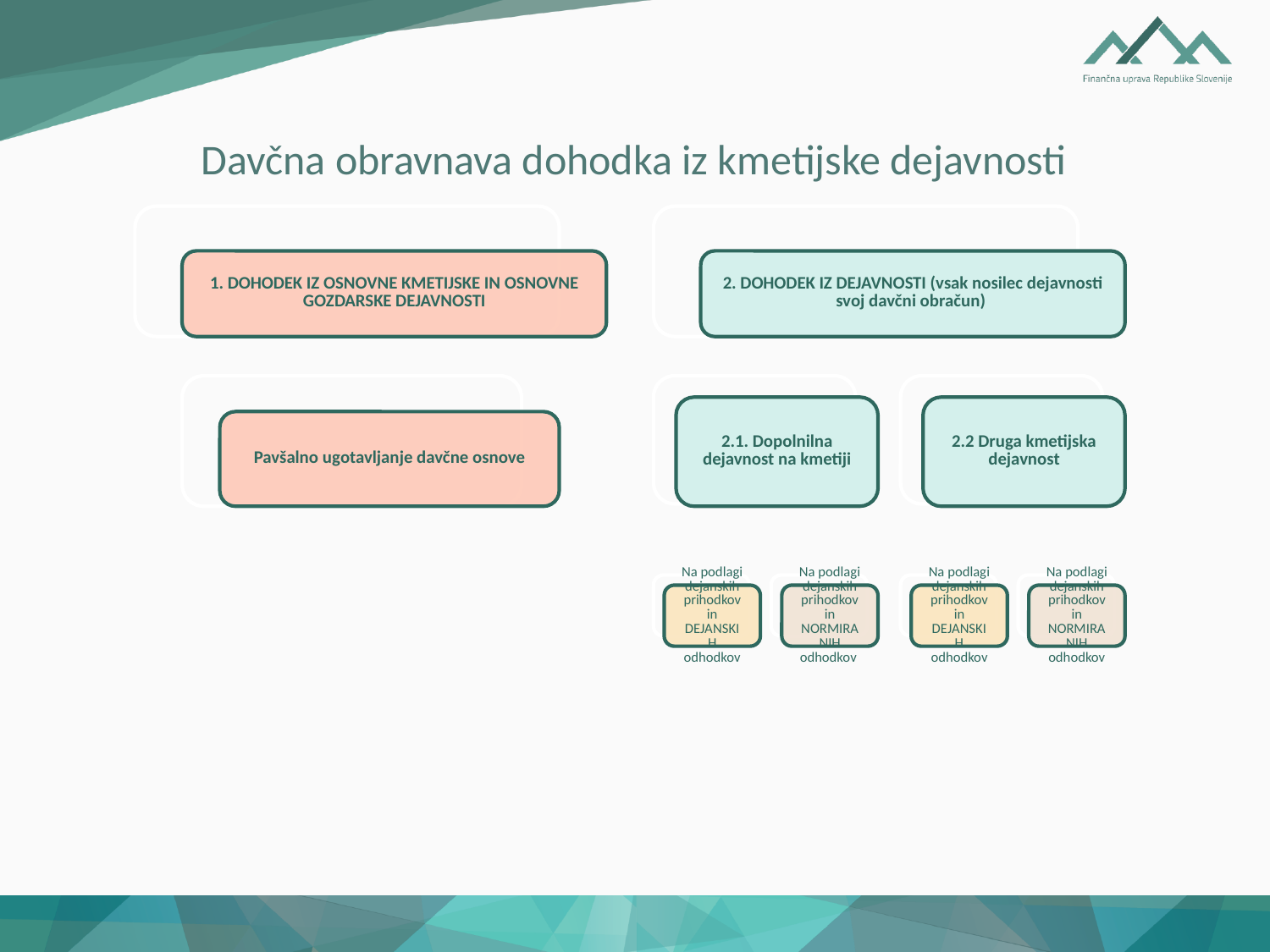

Davčna obravnava dohodka iz kmetijske dejavnosti
2. DOHODEK IZ DEJAVNOSTI (vsak nosilec dejavnosti svoj davčni obračun)
2.1. Dopolnilna dejavnost na kmetiji
Na podlagi dejanskih prihodkov in DEJANSKIH odhodkov
Na podlagi dejanskih prihodkov in NORMIRANIH odhodkov
2.2 Druga kmetijska dejavnost
Na podlagi dejanskih prihodkov in DEJANSKIH odhodkov
Na podlagi dejanskih prihodkov in NORMIRANIH odhodkov
1. DOHODEK IZ OSNOVNE KMETIJSKE IN OSNOVNE GOZDARSKE DEJAVNOSTI
Pavšalno ugotavljanje davčne osnove